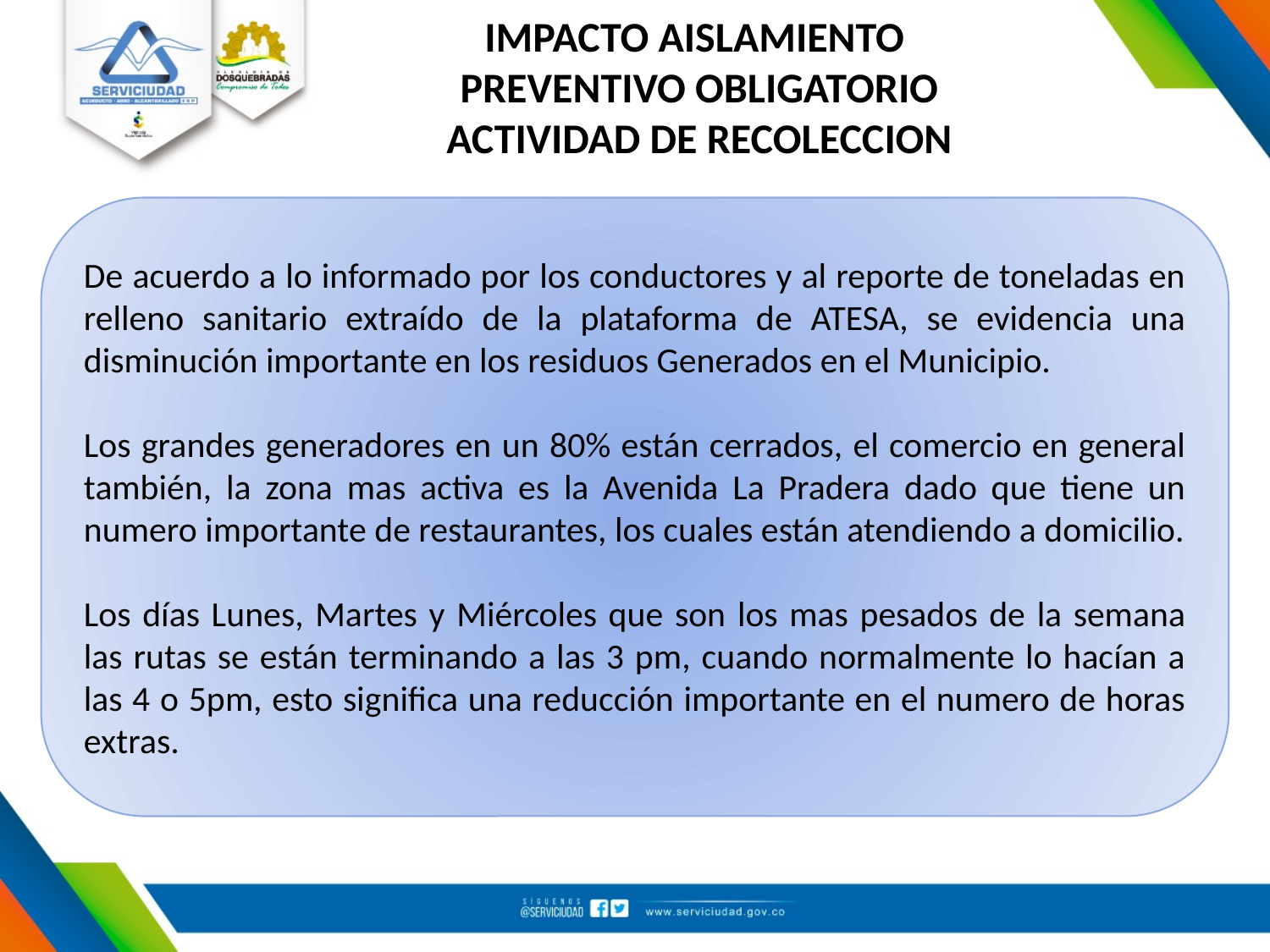

IMPACTO AISLAMIENTO
PREVENTIVO OBLIGATORIO
ACTIVIDAD DE RECOLECCION

De acuerdo a lo informado por los conductores y al reporte de toneladas en relleno sanitario extraído de la plataforma de ATESA, se evidencia una disminución importante en los residuos Generados en el Municipio.

Los grandes generadores en un 80% están cerrados, el comercio en general también, la zona mas activa es la Avenida La Pradera dado que tiene un numero importante de restaurantes, los cuales están atendiendo a domicilio.

Los días Lunes, Martes y Miércoles que son los mas pesados de la semana las rutas se están terminando a las 3 pm, cuando normalmente lo hacían a las 4 o 5pm, esto significa una reducción importante en el numero de horas extras.